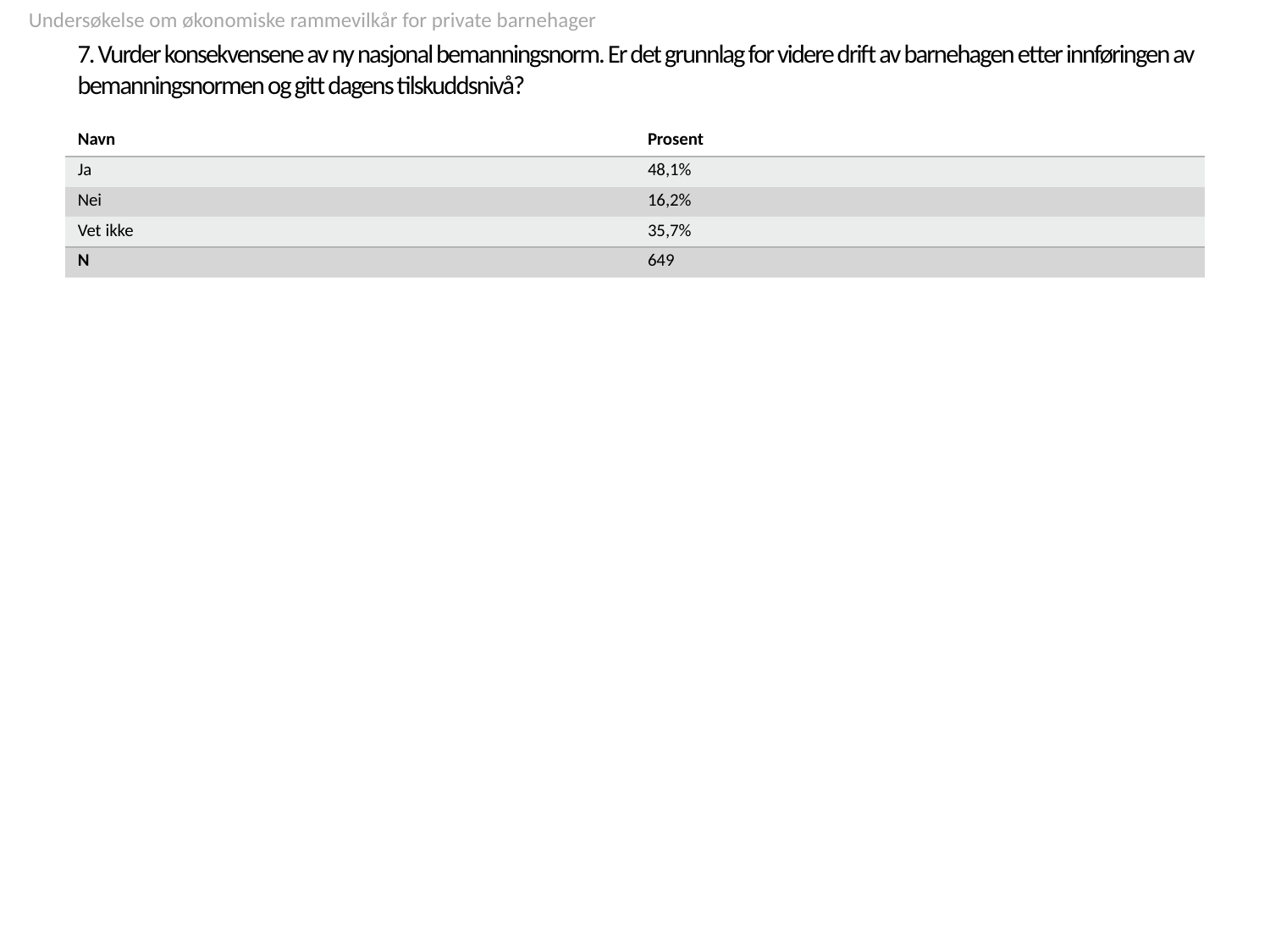

Undersøkelse om økonomiske rammevilkår for private barnehager
# 7. Vurder konsekvensene av ny nasjonal bemanningsnorm. Er det grunnlag for videre drift av barnehagen etter innføringen av bemanningsnormen og gitt dagens tilskuddsnivå?
| Navn | Prosent |
| --- | --- |
| Ja | 48,1% |
| Nei | 16,2% |
| Vet ikke | 35,7% |
| N | 649 |